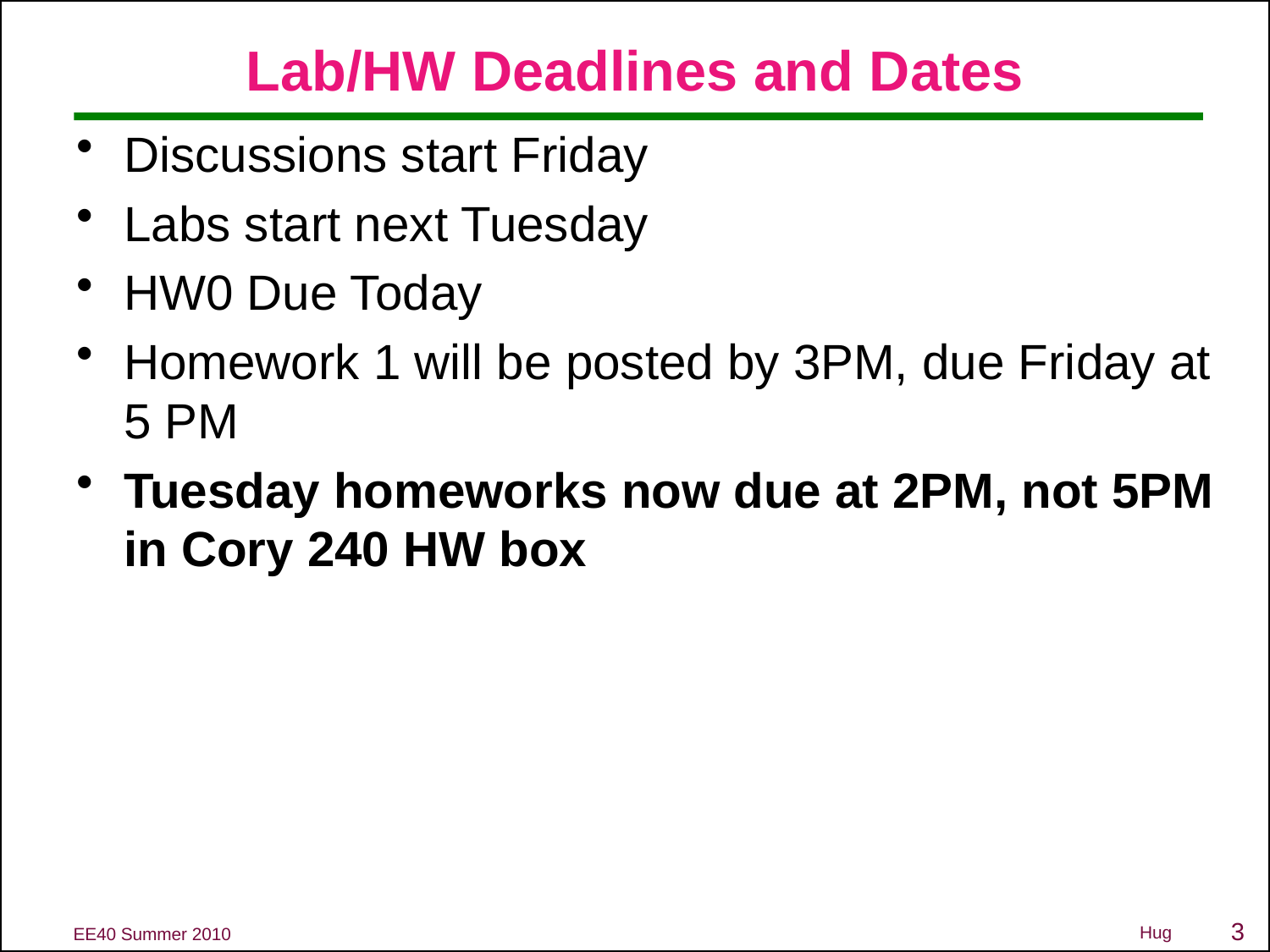

# Lab/HW Deadlines and Dates
Discussions start Friday
Labs start next Tuesday
HW0 Due Today
Homework 1 will be posted by 3PM, due Friday at 5 PM
Tuesday homeworks now due at 2PM, not 5PM in Cory 240 HW box